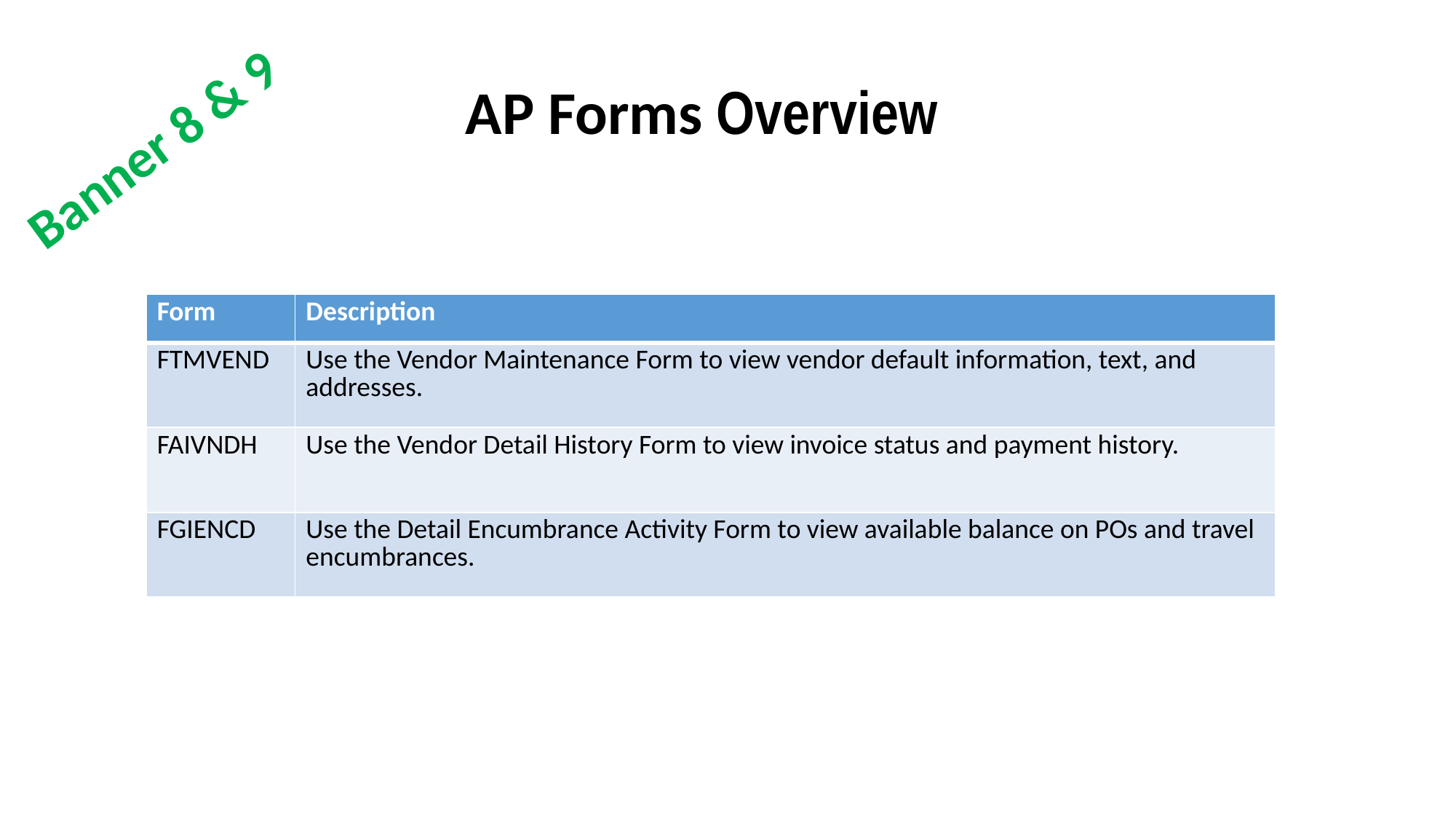

AP Forms Overview
Banner 8 & 9
| Form | Description |
| --- | --- |
| FTMVEND | Use the Vendor Maintenance Form to view vendor default information, text, and addresses. |
| FAIVNDH | Use the Vendor Detail History Form to view invoice status and payment history. |
| FGIENCD | Use the Detail Encumbrance Activity Form to view available balance on POs and travel encumbrances. |